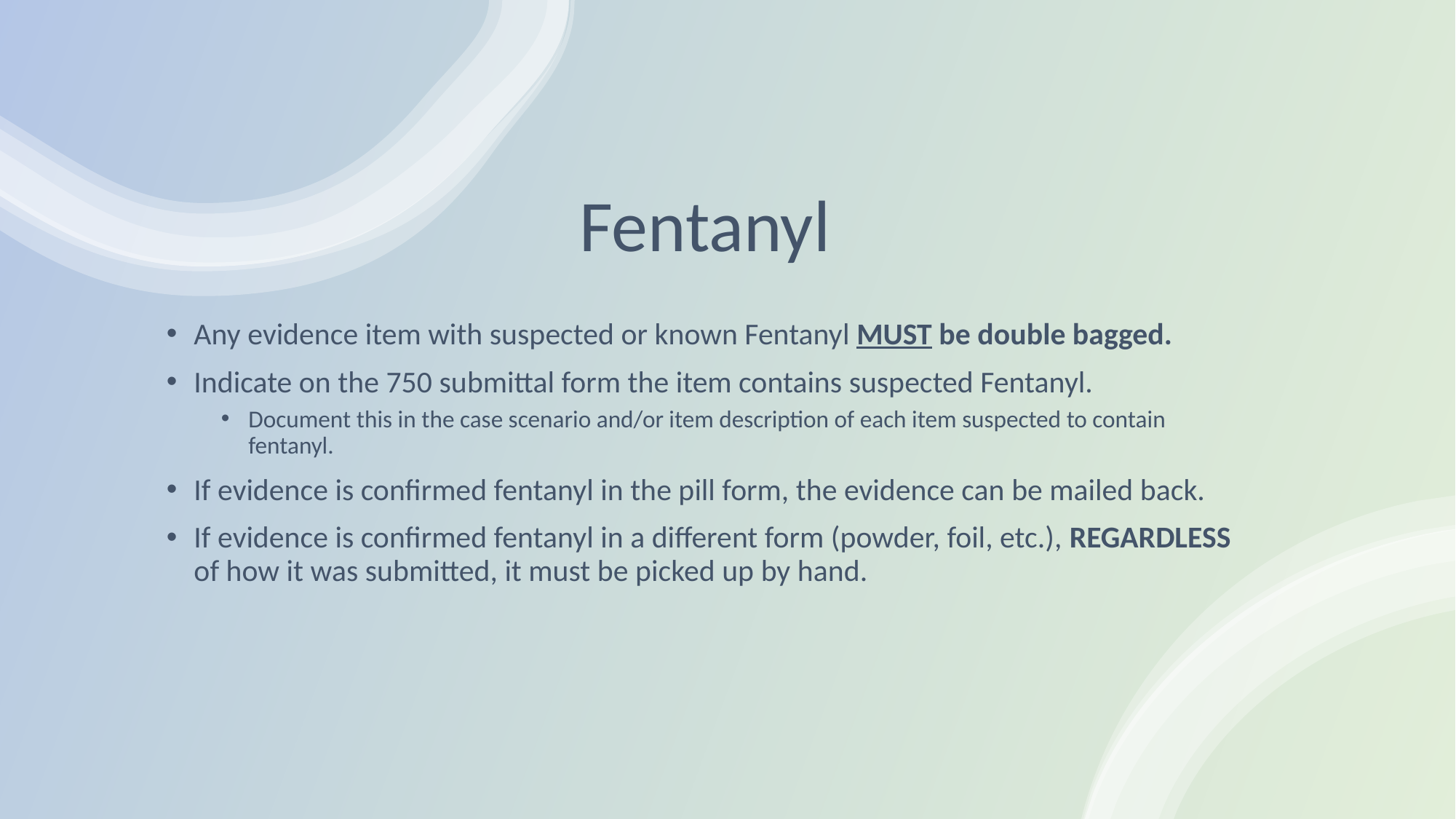

# Fentanyl
Any evidence item with suspected or known Fentanyl MUST be double bagged.
Indicate on the 750 submittal form the item contains suspected Fentanyl.
Document this in the case scenario and/or item description of each item suspected to contain fentanyl.
If evidence is confirmed fentanyl in the pill form, the evidence can be mailed back.
If evidence is confirmed fentanyl in a different form (powder, foil, etc.), REGARDLESS of how it was submitted, it must be picked up by hand.